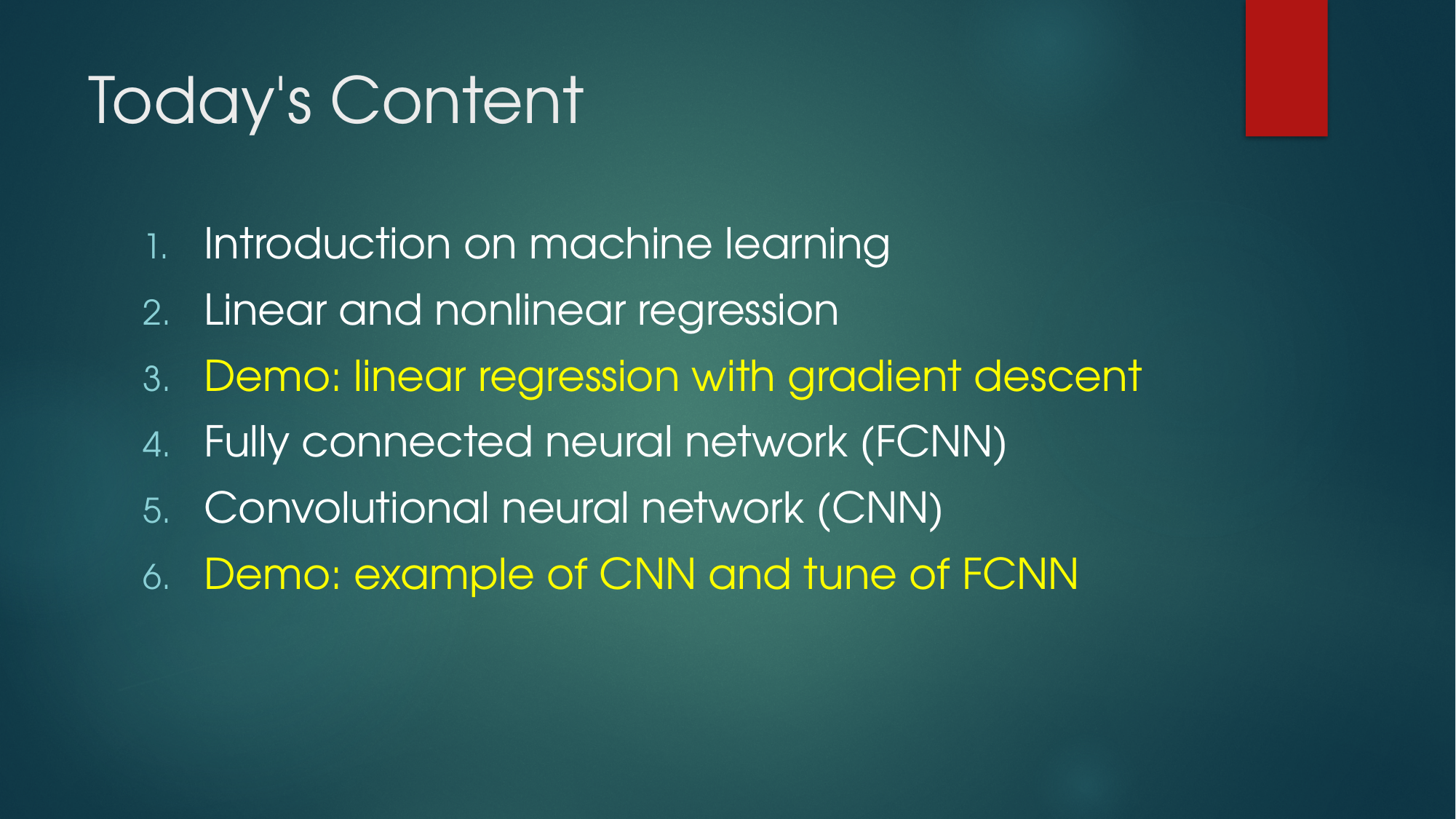

# Today's Content
Introduction on machine learning
Linear and nonlinear regression
Demo: linear regression with gradient descent
Fully connected neural network (FCNN)
Convolutional neural network (CNN)
Demo: example of CNN and tune of FCNN